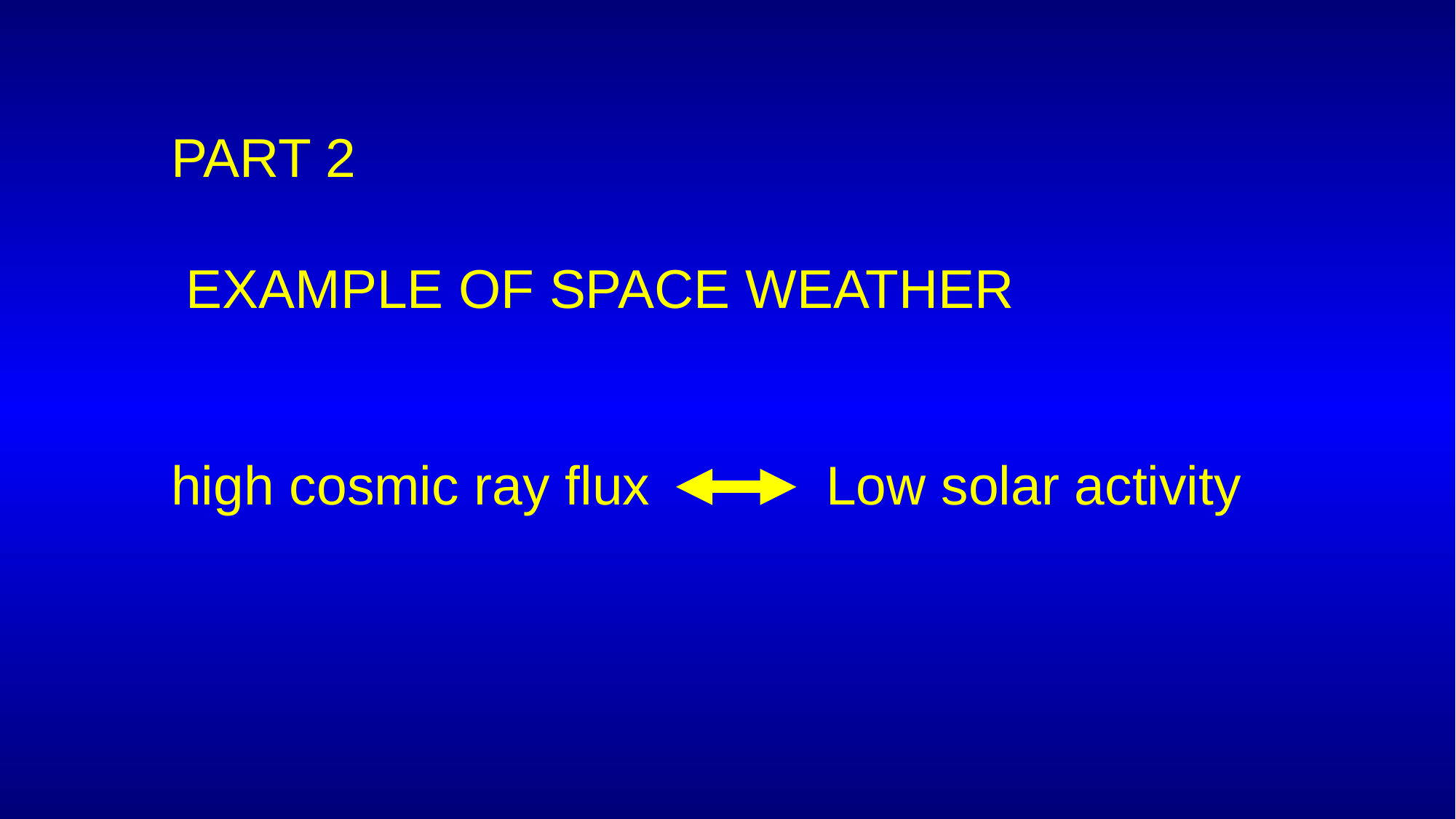

PART 2

 EXAMPLE OF SPACE WEATHER

high cosmic ray flux 		Low solar activity